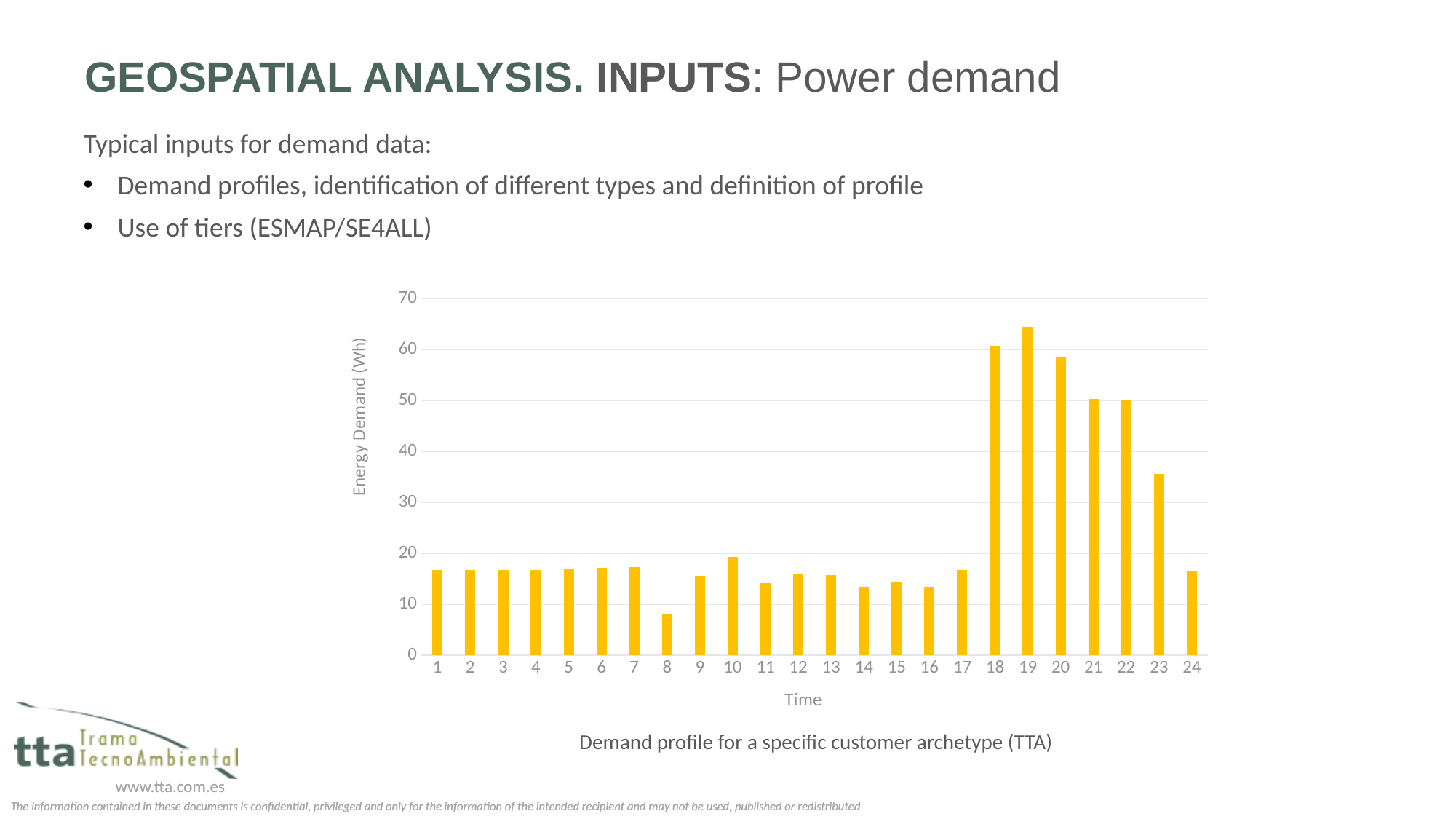

# GEOSPATIAL ANALYSIS. INPUTS: Power demand
Typical inputs for demand data:
Demand profiles, identification of different types and definition of profile
Use of tiers (ESMAP/SE4ALL)

### Chart

| Category |  |
|---|---|
Demand profile for a specific customer archetype (TTA)